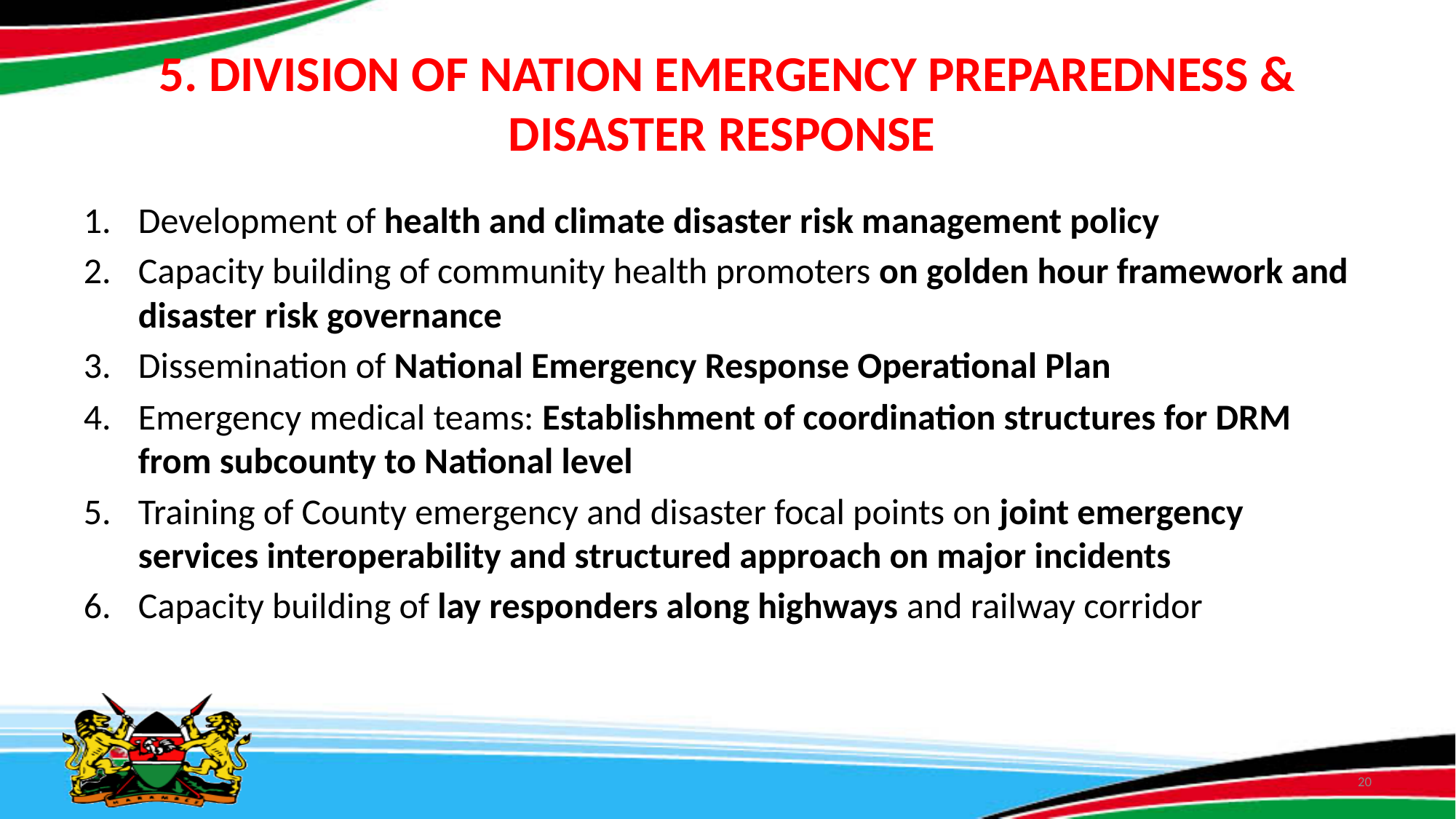

# 5. DIVISION OF NATION EMERGENCY PREPAREDNESS & DISASTER RESPONSE
Development of health and climate disaster risk management policy
Capacity building of community health promoters on golden hour framework and disaster risk governance
⁠Dissemination of National Emergency Response Operational Plan
⁠Emergency medical teams: Establishment of coordination structures for DRM from subcounty to National level
Training of County emergency and disaster focal points on joint emergency services interoperability and structured approach on major incidents
Capacity building of lay responders along highways and railway corridor
20